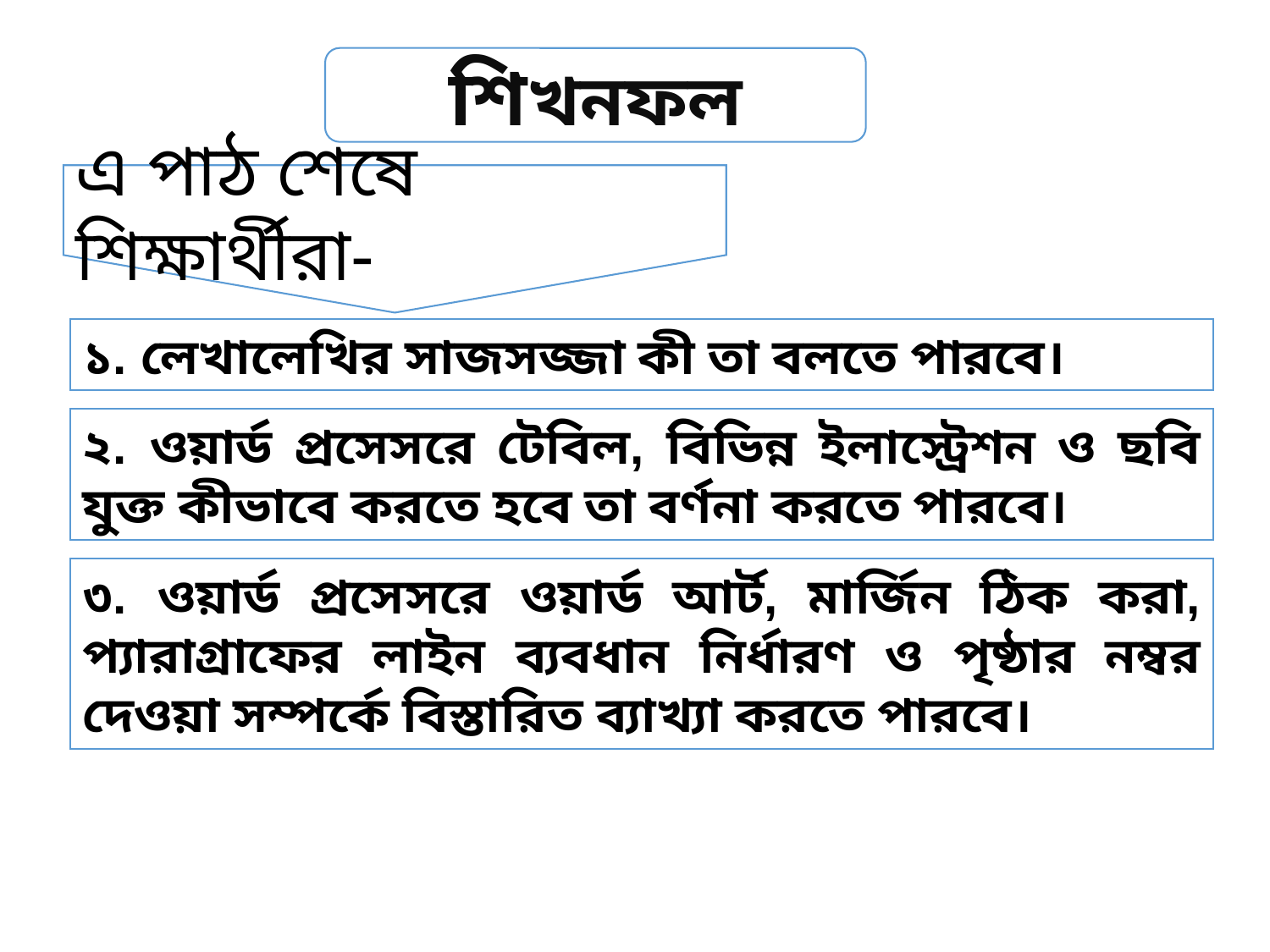

শিখনফল
এ পাঠ শেষে শিক্ষার্থীরা-
১. লেখালেখির সাজসজ্জা কী তা বলতে পারবে।
২. ওয়ার্ড প্রসেসরে টেবিল, বিভিন্ন ইলাস্ট্রেশন ও ছবি যুক্ত কীভাবে করতে হবে তা বর্ণনা করতে পারবে।
৩. ওয়ার্ড প্রসেসরে ওয়ার্ড আর্ট, মার্জিন ঠিক করা, প্যারাগ্রাফের লাইন ব্যবধান নির্ধারণ ও পৃষ্ঠার নম্বর দেওয়া সম্পর্কে বিস্তারিত ব্যাখ্যা করতে পারবে।